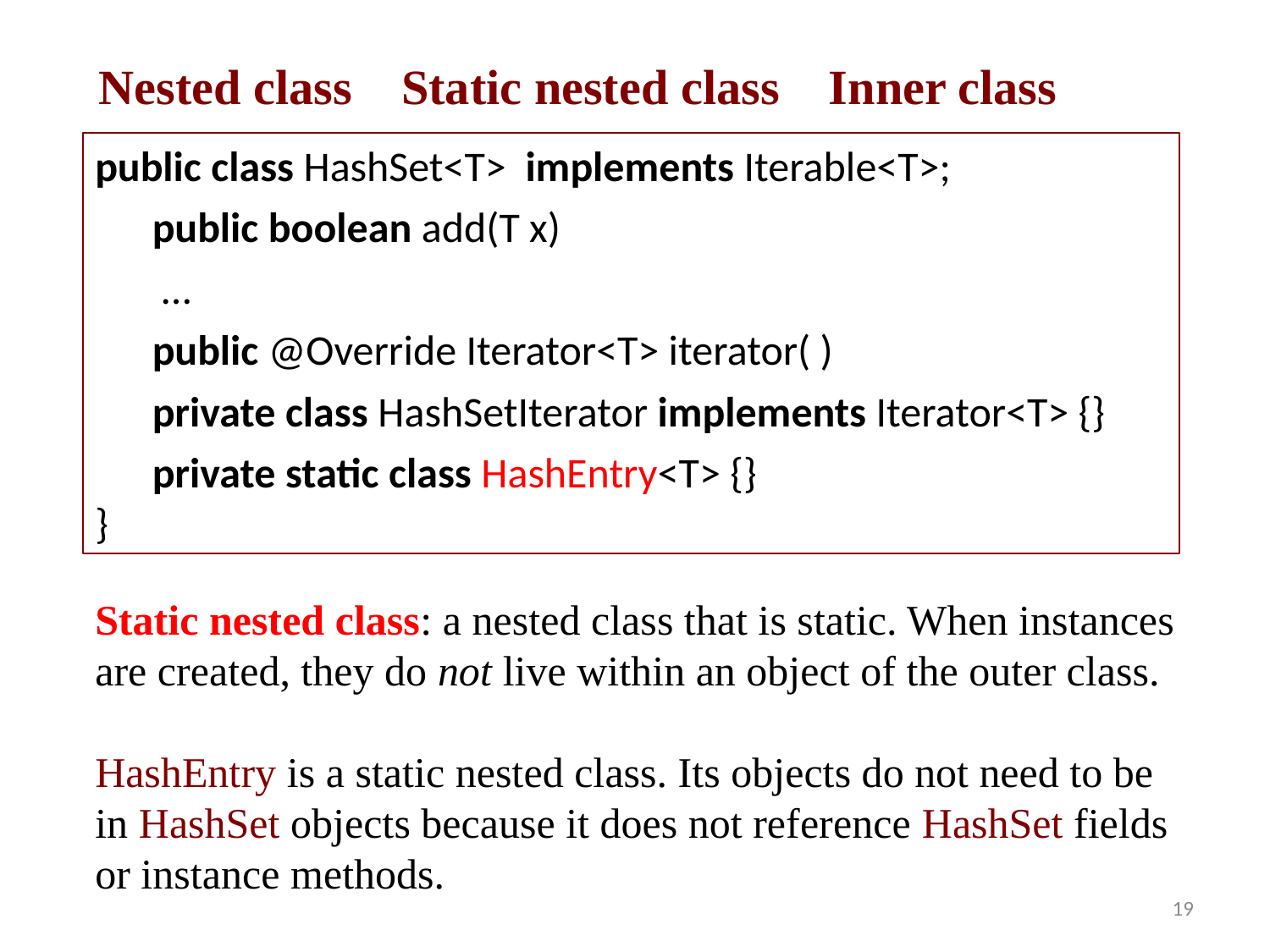

# Nested class    Static nested class    Inner class
public class HashSet<T>  implements Iterable<T>;
      public boolean add(T x)
       …
      public @Override Iterator<T> iterator( )
      private class HashSetIterator implements Iterator<T> {}
      private static class HashEntry<T> {}
}
Static nested class: a nested class that is static. When instances are created, they do not live within an object of the outer class.

HashEntry is a static nested class. Its objects do not need to be in HashSet objects because it does not reference HashSet fields or instance methods.
19